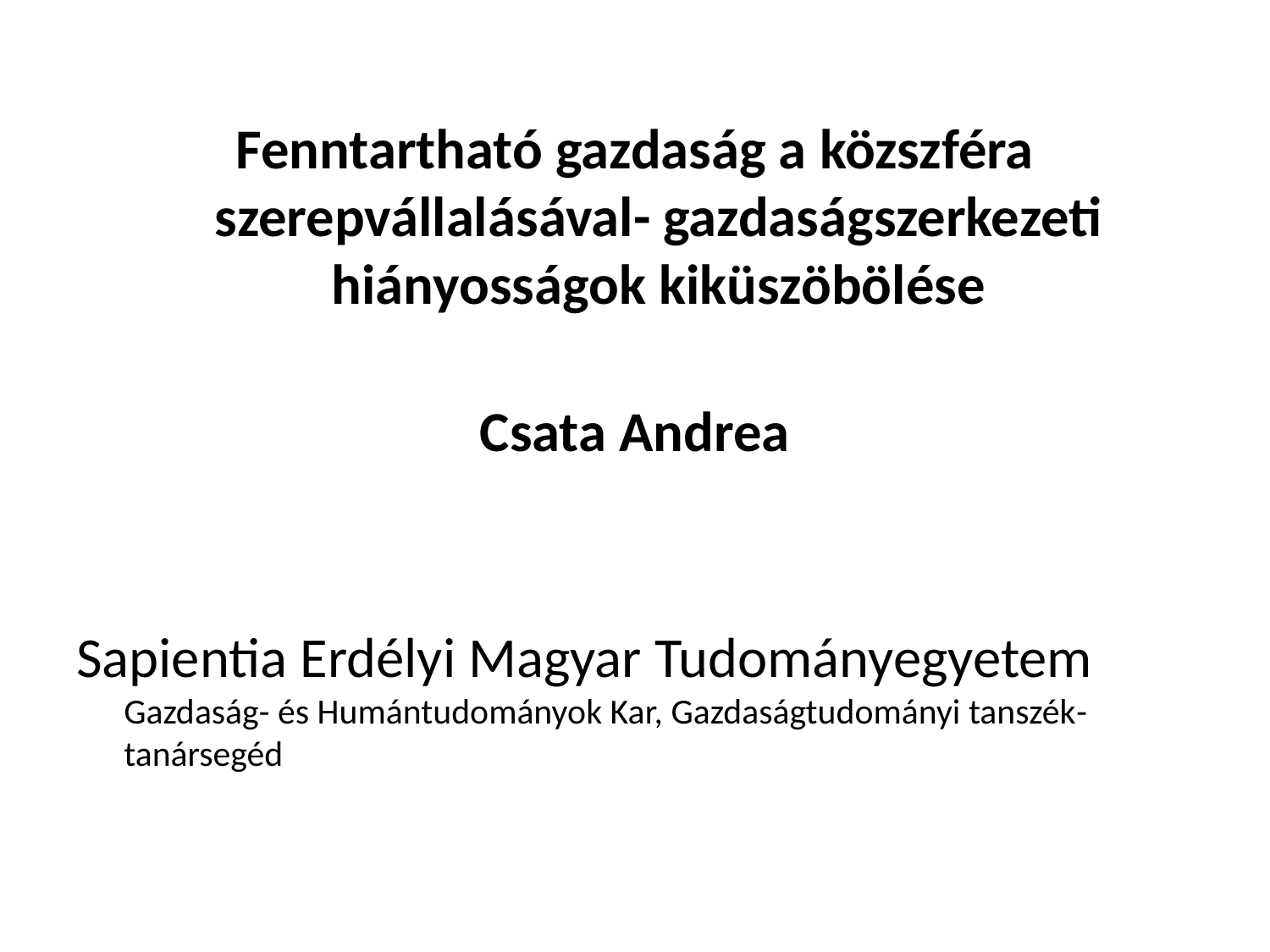

#
Fenntartható gazdaság a közszféra szerepvállalásával- gazdaságszerkezeti hiányosságok kiküszöbölése
Csata Andrea

Sapientia Erdélyi Magyar Tudományegyetem Gazdaság- és Humántudományok Kar, Gazdaságtudományi tanszék- tanársegéd